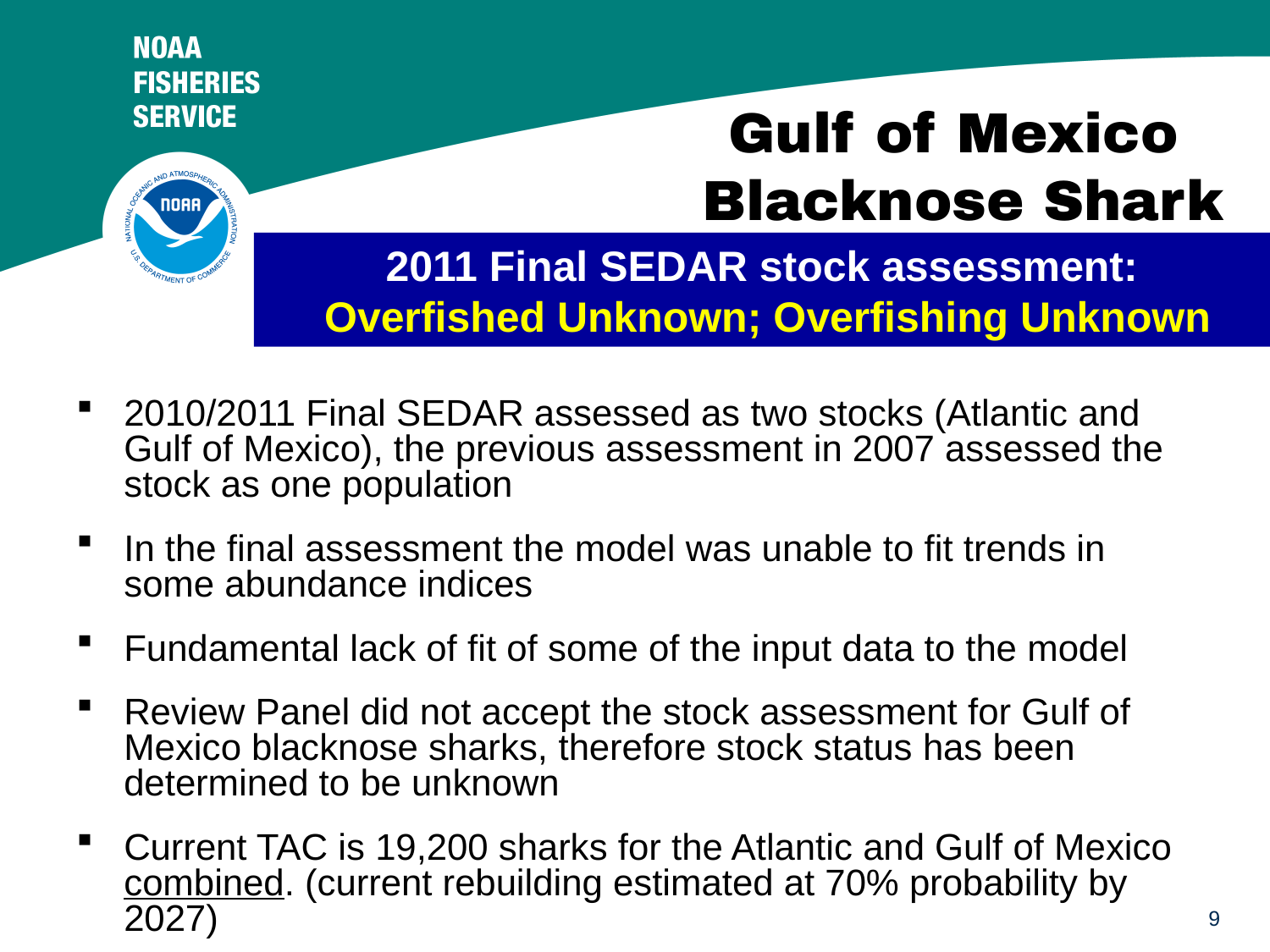

Gulf of Mexico
Blacknose Shark
2011 Final SEDAR stock assessment:
 Overfished Unknown; Overfishing Unknown
2010/2011 Final SEDAR assessed as two stocks (Atlantic and Gulf of Mexico), the previous assessment in 2007 assessed the stock as one population
In the final assessment the model was unable to fit trends in some abundance indices
Fundamental lack of fit of some of the input data to the model
Review Panel did not accept the stock assessment for Gulf of Mexico blacknose sharks, therefore stock status has been determined to be unknown
Current TAC is 19,200 sharks for the Atlantic and Gulf of Mexico combined. (current rebuilding estimated at 70% probability by 2027)